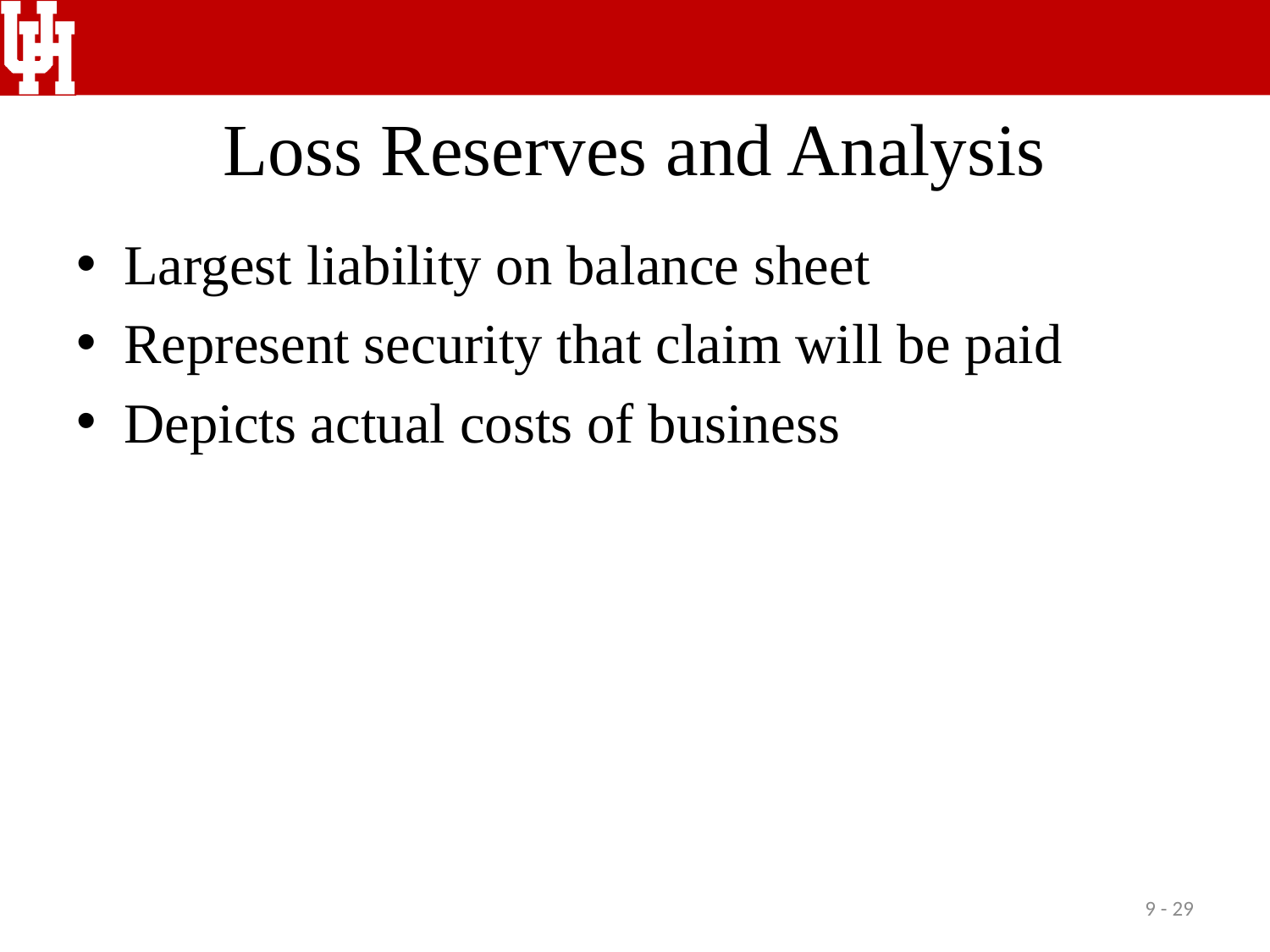

# Loss Reserves and Analysis
Largest liability on balance sheet
Represent security that claim will be paid
Depicts actual costs of business
9 - 29